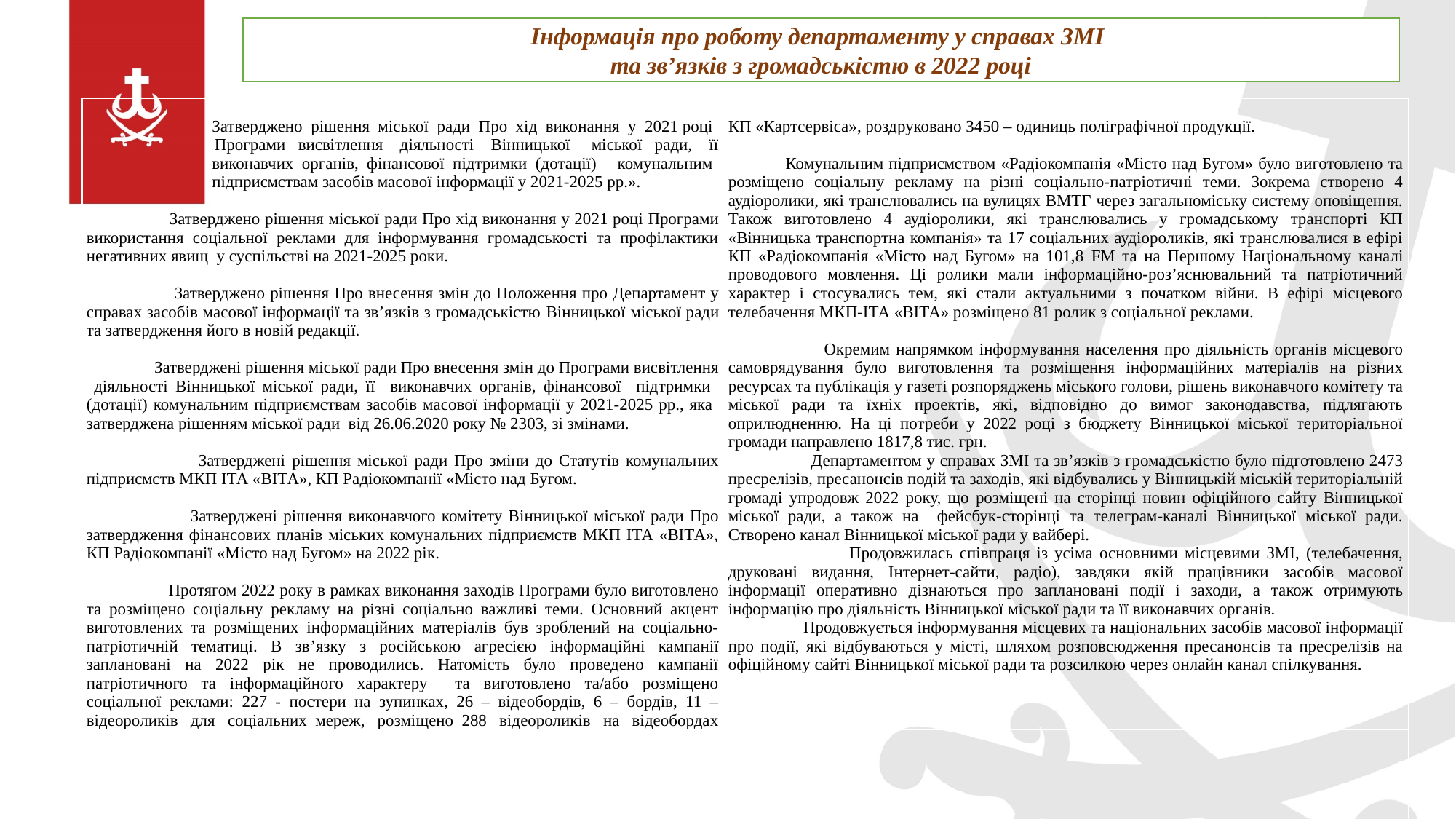

Інформація про роботу департаменту у справах ЗМІ
та зв’язків з громадськістю в 2022 році
| Затверджено рішення міської ради Про хід виконання у 2021 році Програми висвітлення діяльності Вінницької міської ради, її виконавчих органів, фінансової підтримки (дотації) комунальним підприємствам засобів масової інформації у 2021-2025 рр.».   Затверджено рішення міської ради Про хід виконання у 2021 році Програми використання соціальної реклами для інформування громадськості та профілактики негативних явищ у суспільстві на 2021-2025 роки.   Затверджено рішення Про внесення змін до Положення про Департамент у справах засобів масової інформації та зв’язків з громадськістю Вінницької міської ради та затвердження його в новій редакції. Затверджені рішення міської ради Про внесення змін до Програми висвітлення діяльності Вінницької міської ради, її виконавчих органів, фінансової підтримки (дотації) комунальним підприємствам засобів масової інформації у 2021-2025 рр., яка затверджена рішенням міської ради від 26.06.2020 року № 2303, зі змінами.   Затверджені рішення міської ради Про зміни до Статутів комунальних підприємств МКП ІТА «ВІТА», КП Радіокомпанії «Місто над Бугом.   Затверджені рішення виконавчого комітету Вінницької міської ради Про затвердження фінансових планів міських комунальних підприємств МКП ІТА «ВІТА», КП Радіокомпанії «Місто над Бугом» на 2022 рік.  Протягом 2022 року в рамках виконання заходів Програми було виготовлено та розміщено соціальну рекламу на різні соціально важливі теми. Основний акцент виготовлених та розміщених інформаційних матеріалів був зроблений на соціально-патріотичній тематиці. В зв’язку з російською агресією інформаційні кампанії заплановані на 2022 рік не проводились. Натомість було проведено кампанії патріотичного та інформаційного характеру та виготовлено та/або розміщено соціальної реклами: 227 - постери на зупинках, 26 – відеобордів, 6 – бордів, 11 – відеороликів для соціальних мереж, розміщено 288 відеороликів на відеобордах | КП «Картсервіса», роздруковано 3450 – одиниць поліграфічної продукції.   Комунальним підприємством «Радіокомпанія «Місто над Бугом» було виготовлено та розміщено соціальну рекламу на різні соціально-патріотичні теми. Зокрема створено 4 аудіоролики, які транслювались на вулицях ВМТГ через загальноміську систему оповіщення. Також виготовлено 4 аудіоролики, які транслювались у громадському транспорті КП «Вінницька транспортна компанія» та 17 соціальних аудіороликів, які транслювалися в ефірі КП «Радіокомпанія «Місто над Бугом» на 101,8 FM та на Першому Національному каналі проводового мовлення. Ці ролики мали інформаційно-роз’яснювальний та патріотичний характер і стосувались тем, які стали актуальними з початком війни. В ефірі місцевого телебачення МКП-ІТА «ВІТА» розміщено 81 ролик з соціальної реклами.   Окремим напрямком інформування населення про діяльність органів місцевого самоврядування було виготовлення та розміщення інформаційних матеріалів на різних ресурсах та публікація у газеті розпоряджень міського голови, рішень виконавчого комітету та міської ради та їхніх проектів, які, відповідно до вимог законодавства, підлягають оприлюдненню. На ці потреби у 2022 році з бюджету Вінницької міської територіальної громади направлено 1817,8 тис. грн. Департаментом у справах ЗМІ та зв’язків з громадськістю було підготовлено 2473 пресрелізів, пресанонсів подій та заходів, які відбувались у Вінницькій міській територіальній громаді упродовж 2022 року, що розміщені на сторінці новин офіційного сайту Вінницької міської ради, а також на фейсбук-сторінці та телеграм-каналі Вінницької міської ради. Створено канал Вінницької міської ради у вайбері. Продовжилась співпраця із усіма основними місцевими ЗМІ, (телебачення, друковані видання, Інтернет-сайти, радіо), завдяки якій працівники засобів масової інформації оперативно дізнаються про заплановані події і заходи, а також отримують інформацію про діяльність Вінницької міської ради та її виконавчих органів. Продовжується інформування місцевих та національних засобів масової інформації про події, які відбуваються у місті, шляхом розповсюдження пресанонсів та пресрелізів на офіційному сайті Вінницької міської ради та розсилкою через онлайн канал спілкування. |
| --- | --- |
|  |  |